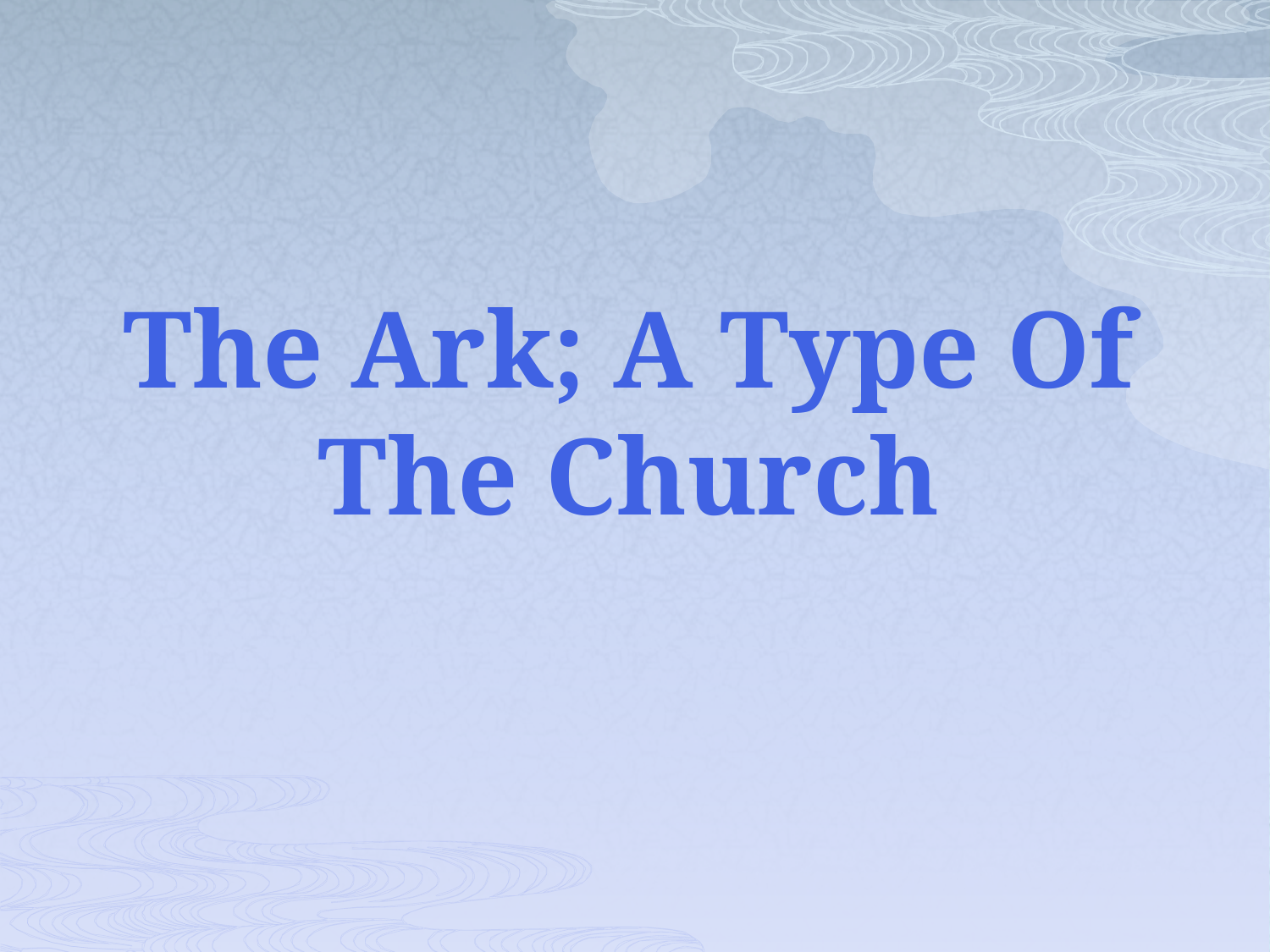

# The Ark; A Type Of The Church